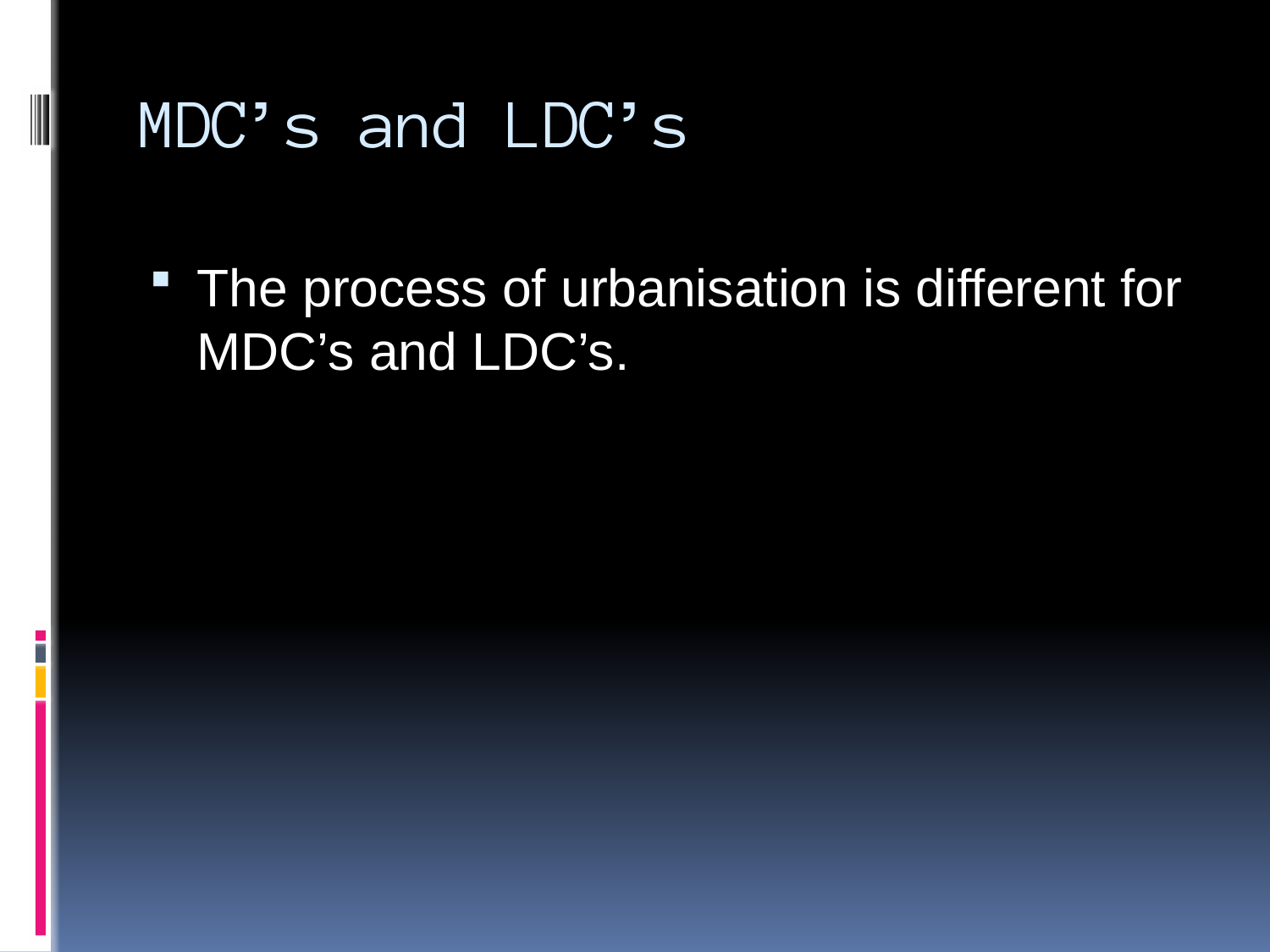

# MDC’s and LDC’s
The process of urbanisation is different for MDC’s and LDC’s.